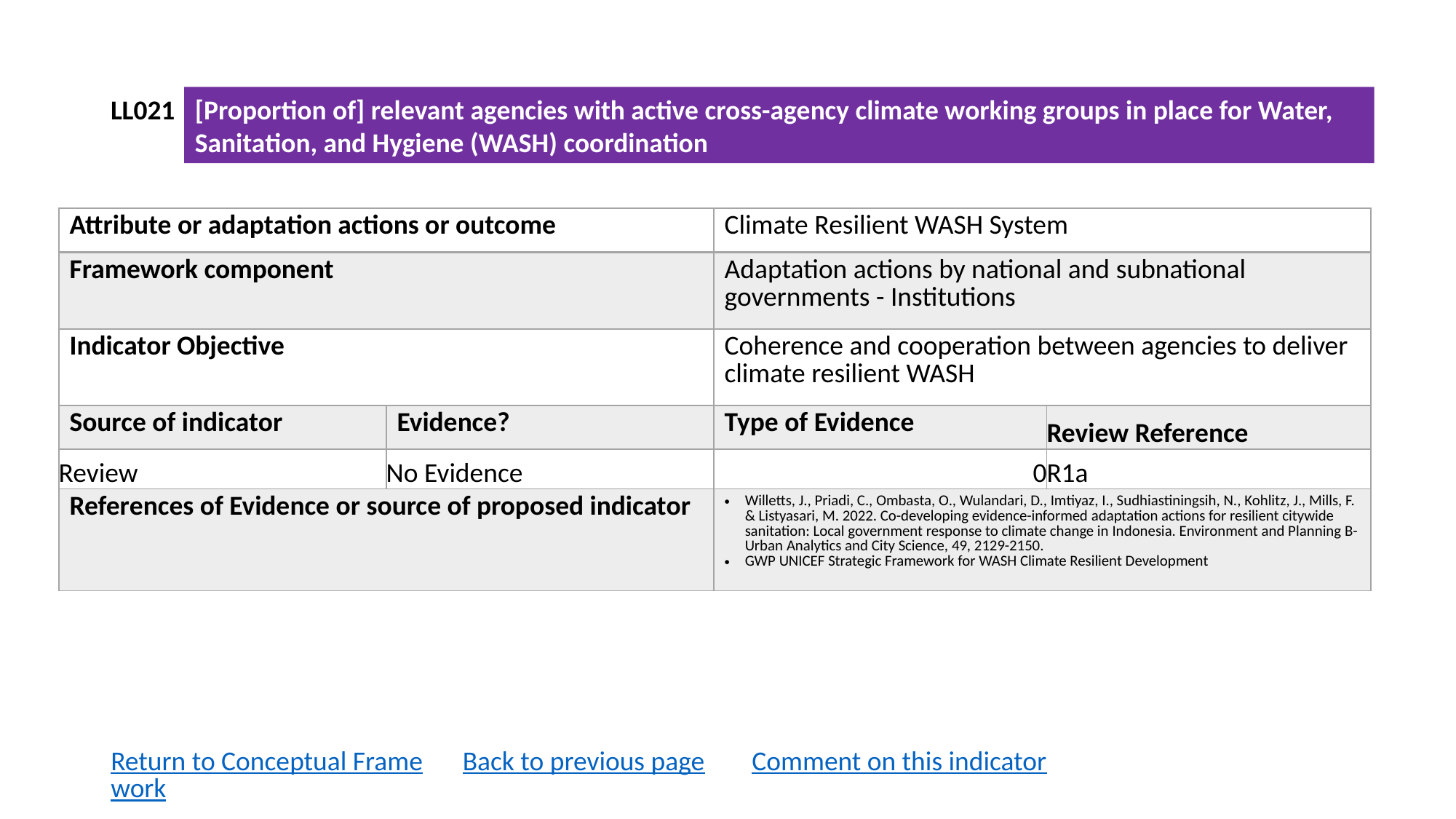

LL021
[Proportion of] relevant agencies with active cross-agency climate working groups in place for Water, Sanitation, and Hygiene (WASH) coordination
| Attribute or adaptation actions or outcome |  | Climate Resilient WASH System |  |
| --- | --- | --- | --- |
| Framework component |  | Adaptation actions by national and subnational governments - Institutions |  |
| Indicator Objective |  | Coherence and cooperation between agencies to deliver climate resilient WASH |  |
| Source of indicator | Evidence? | Type of Evidence | Review Reference |
| Review | No Evidence | 0 | R1a |
| References of Evidence or source of proposed indicator |  | Willetts, J., Priadi, C., Ombasta, O., Wulandari, D., Imtiyaz, I., Sudhiastiningsih, N., Kohlitz, J., Mills, F. & Listyasari, M. 2022. Co-developing evidence-informed adaptation actions for resilient citywide sanitation: Local government response to climate change in Indonesia. Environment and Planning B-Urban Analytics and City Science, 49, 2129-2150. GWP UNICEF Strategic Framework for WASH Climate Resilient Development |  |
Return to Conceptual Framework
Back to previous page
Comment on this indicator